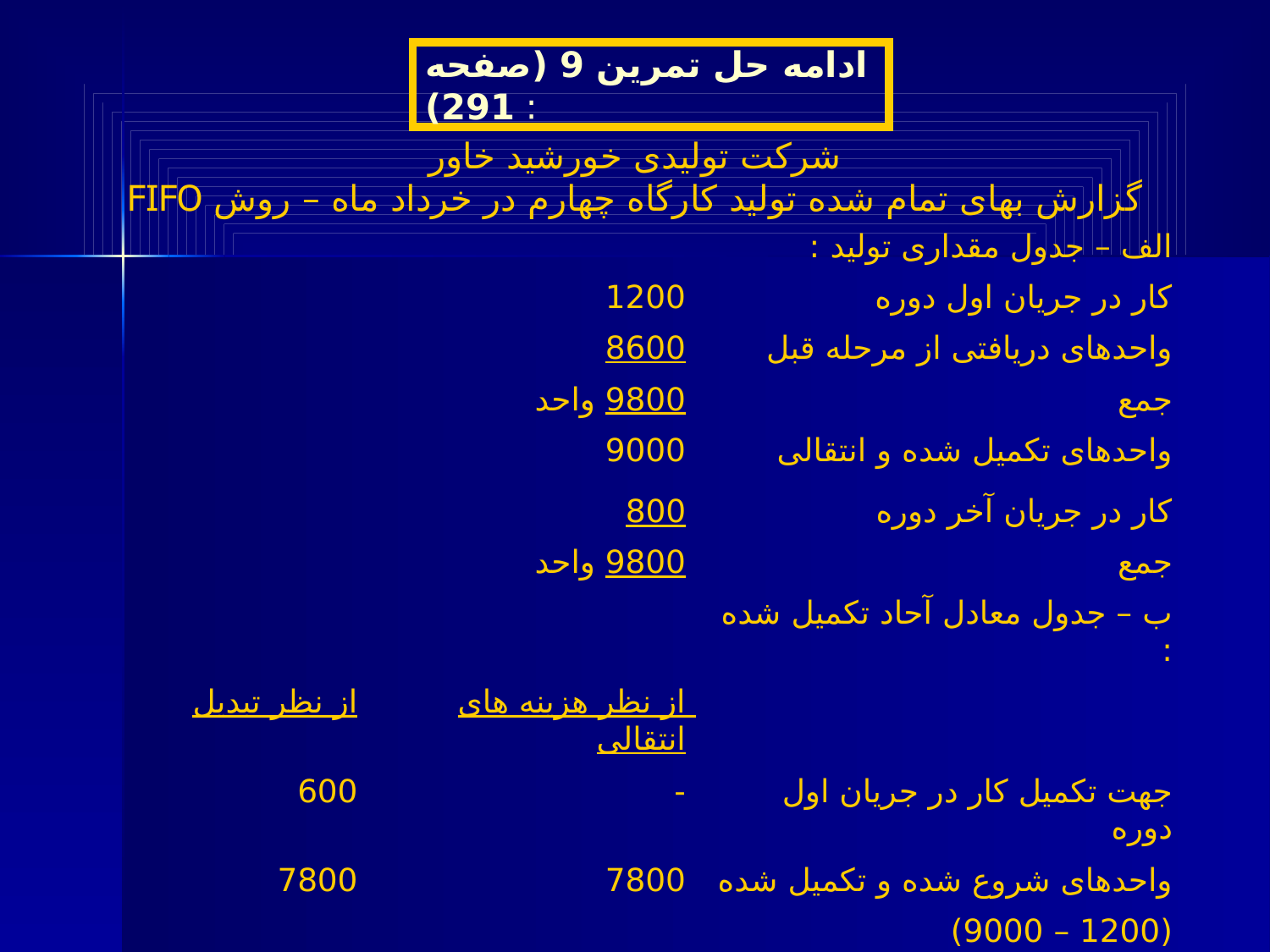

# ادامه حل تمرین 9 (صفحه 291) :
شرکت تولیدی خورشید خاور
گزارش بهای تمام شده تولید کارگاه چهارم در خرداد ماه – روش FIFO
|  |  | الف – جدول مقداری تولید : |
| --- | --- | --- |
|  | 1200 | کار در جریان اول دوره |
|  | 8600 | واحدهای دریافتی از مرحله قبل |
|  | 9800 واحد | جمع |
|  | 9000 | واحدهای تکمیل شده و انتقالی |
|  | 800 | کار در جریان آخر دوره |
|  | 9800 واحد | جمع |
|  |  | ب – جدول معادل آحاد تکمیل شده : |
| از نظر تبدیل | از نظر هزینه های انتقالی |  |
| 600 | - | جهت تکمیل کار در جریان اول دوره |
| 7800 | 7800 | واحدهای شروع شده و تکمیل شده |
|  |  | (1200 – 9000) |
| 640= 80% × 800 | 800 | کار در جریان آخر دروه |
| 9040 | 8600 | جمع |